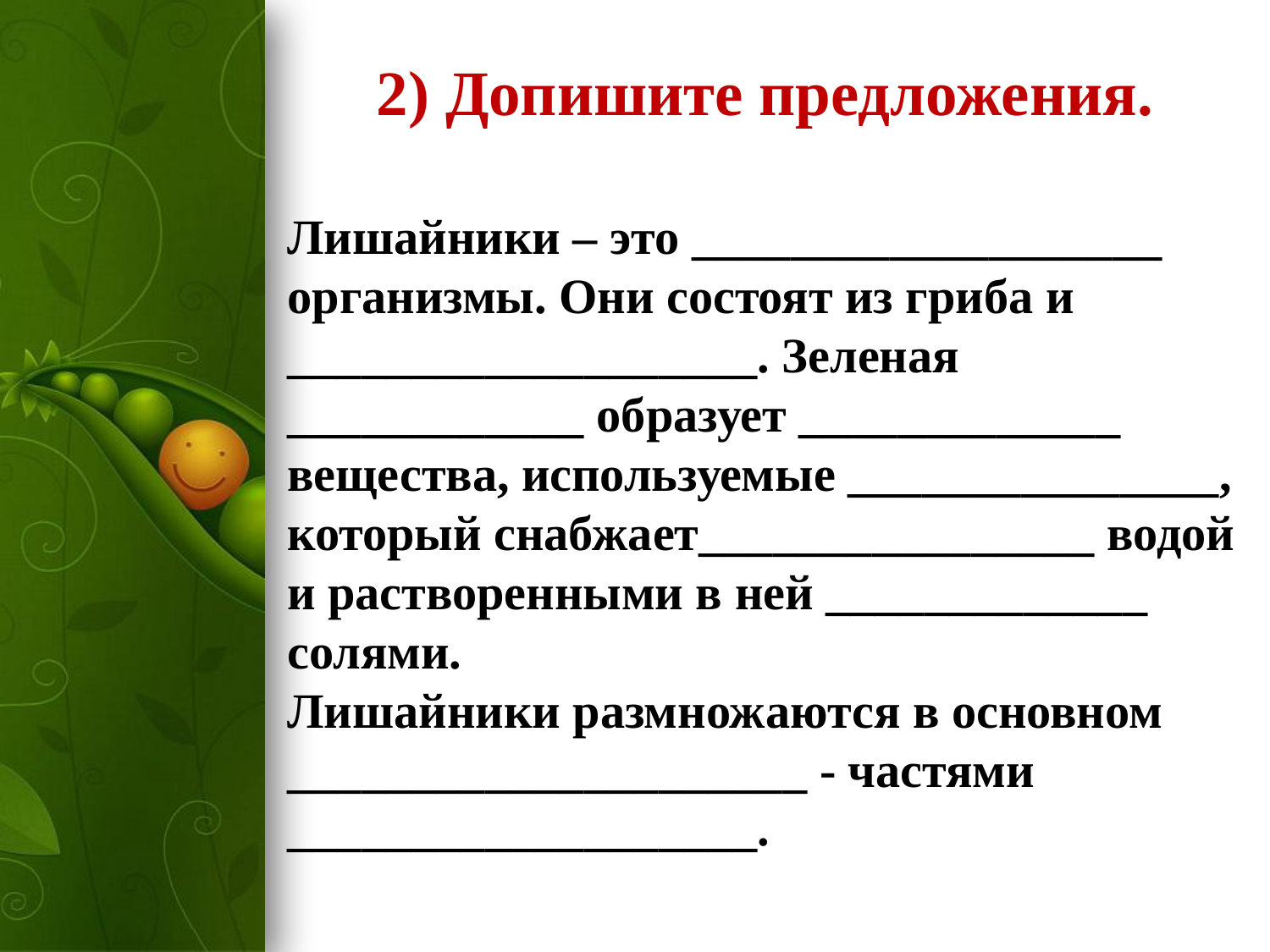

2) Допишите предложения.

Лишайники – это ___________________ организмы. Они состоят из гриба и ___________________. Зеленая ____________ образует _____________ вещества, используемые _______________, который снабжает________________ водой и растворенными в ней _____________ солями.
Лишайники размножаются в основном _____________________ - частями ___________________.